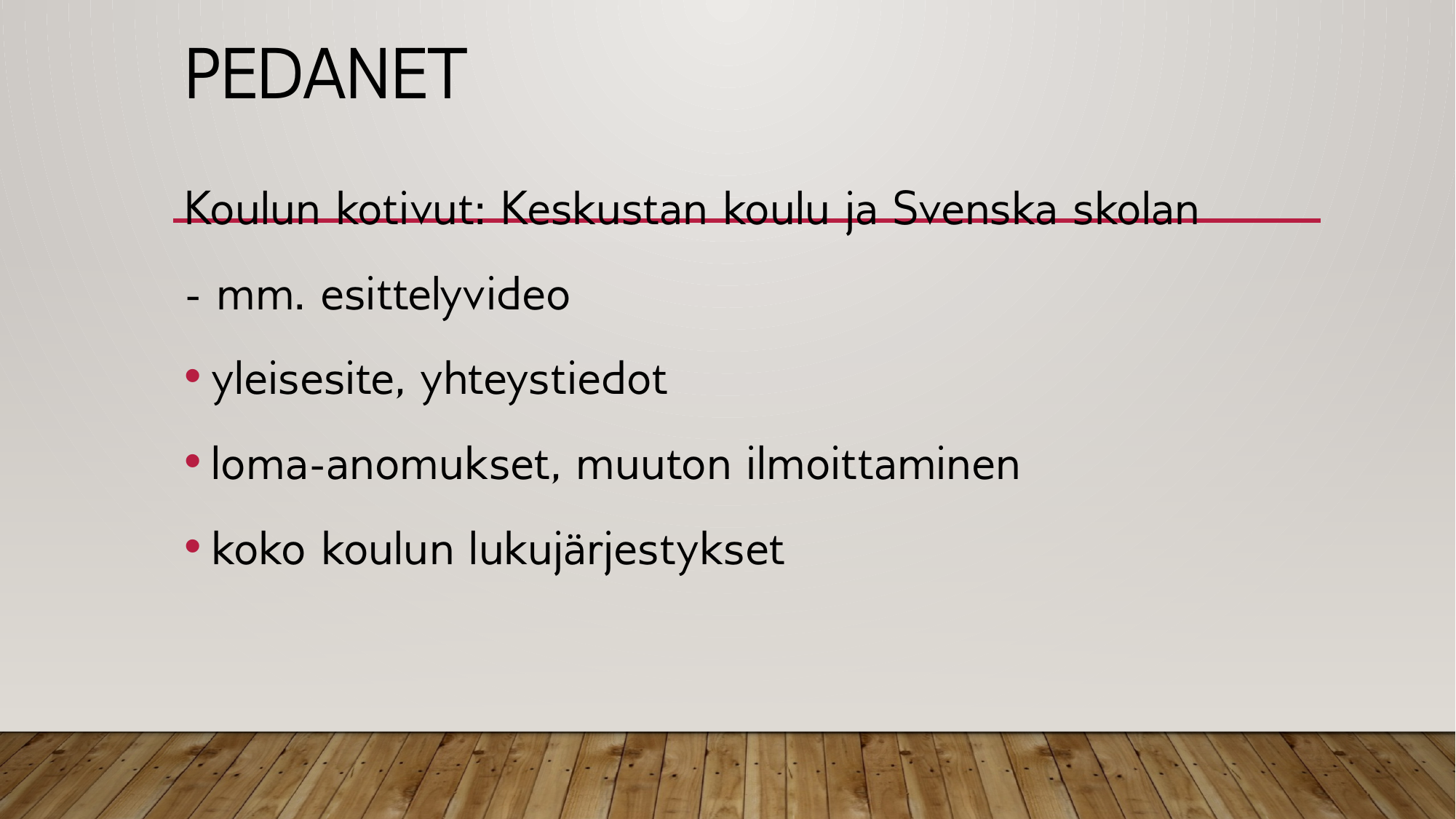

# Pedanet
Koulun kotivut: Keskustan koulu ja Svenska skolan
- mm. esittelyvideo
yleisesite, yhteystiedot
loma-anomukset, muuton ilmoittaminen
koko koulun lukujärjestykset